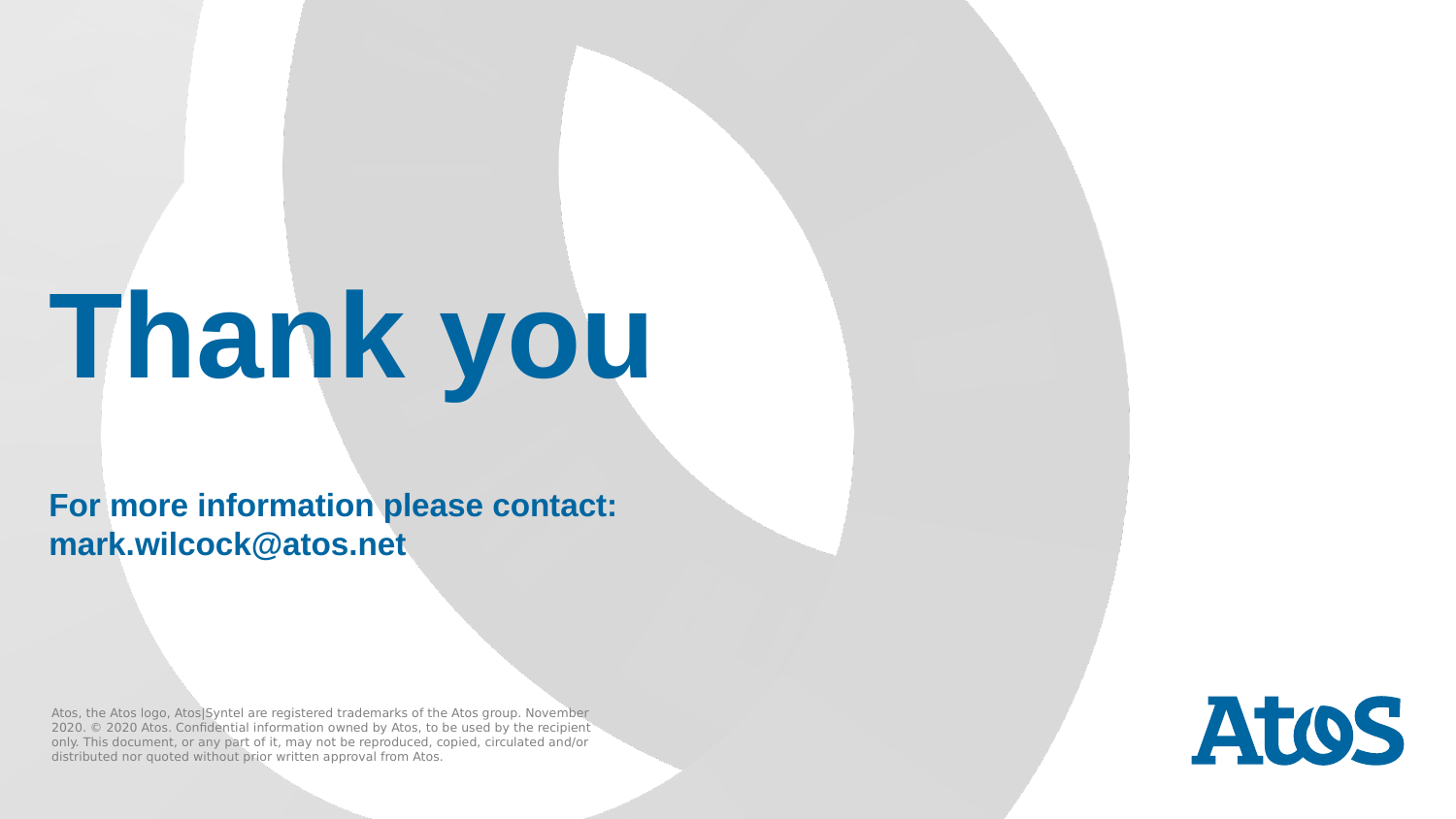

# Thank you For more information please contact: mark.wilcock@atos.net